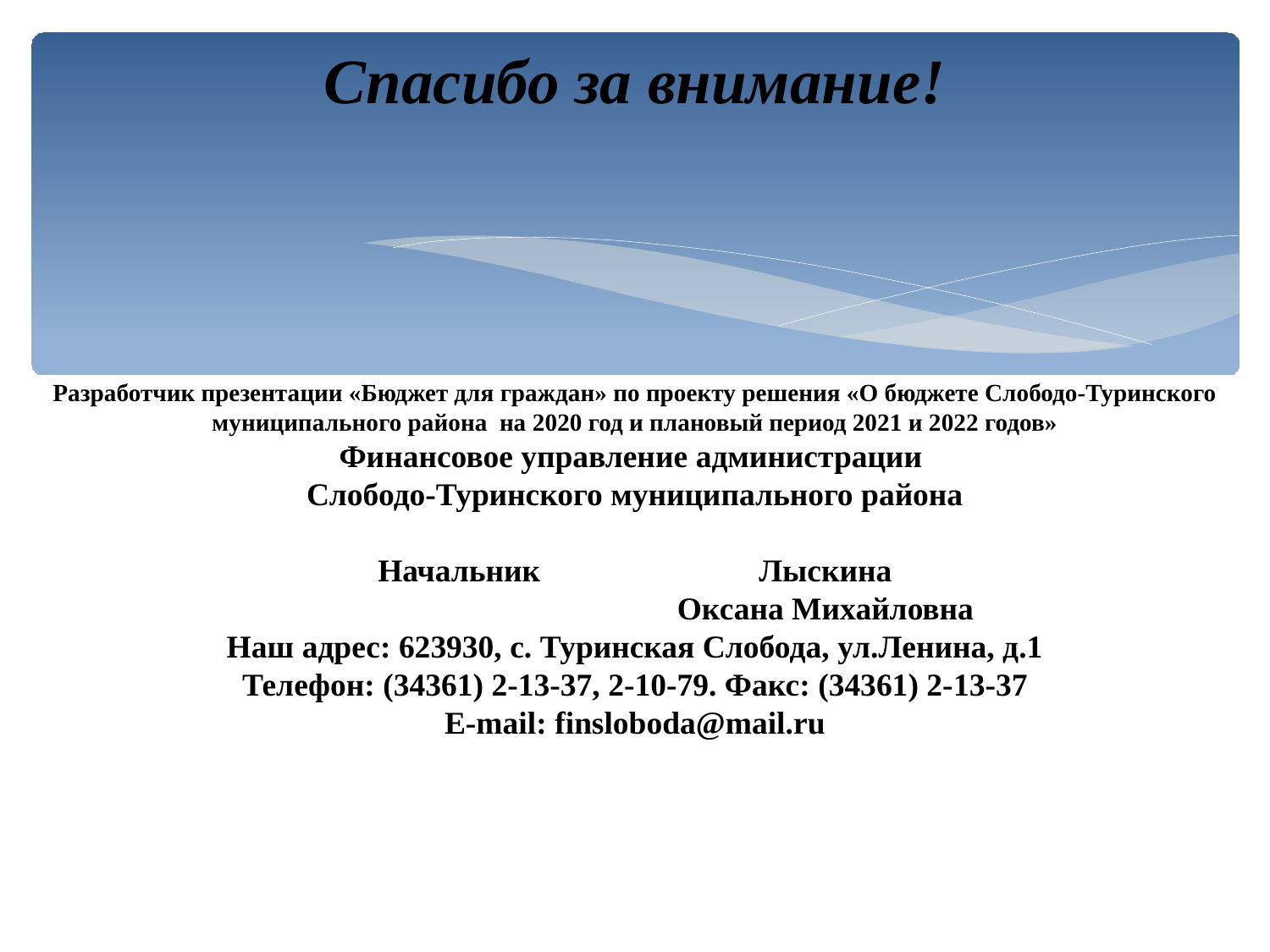

# Спасибо за внимание!
Разработчик презентации «Бюджет для граждан» по проекту решения «О бюджете Слободо-Туринского муниципального района  на 2020 год и плановый период 2021 и 2022 годов»
Финансовое управление администрации
Слободо-Туринского муниципального района

Начальник 		Лыскина
			Оксана Михайловна
Наш адрес: 623930, с. Туринская Слобода, ул.Ленина, д.1
Телефон: (34361) 2-13-37, 2-10-79. Факс: (34361) 2-13-37
E-mail: finsloboda@mail.ru